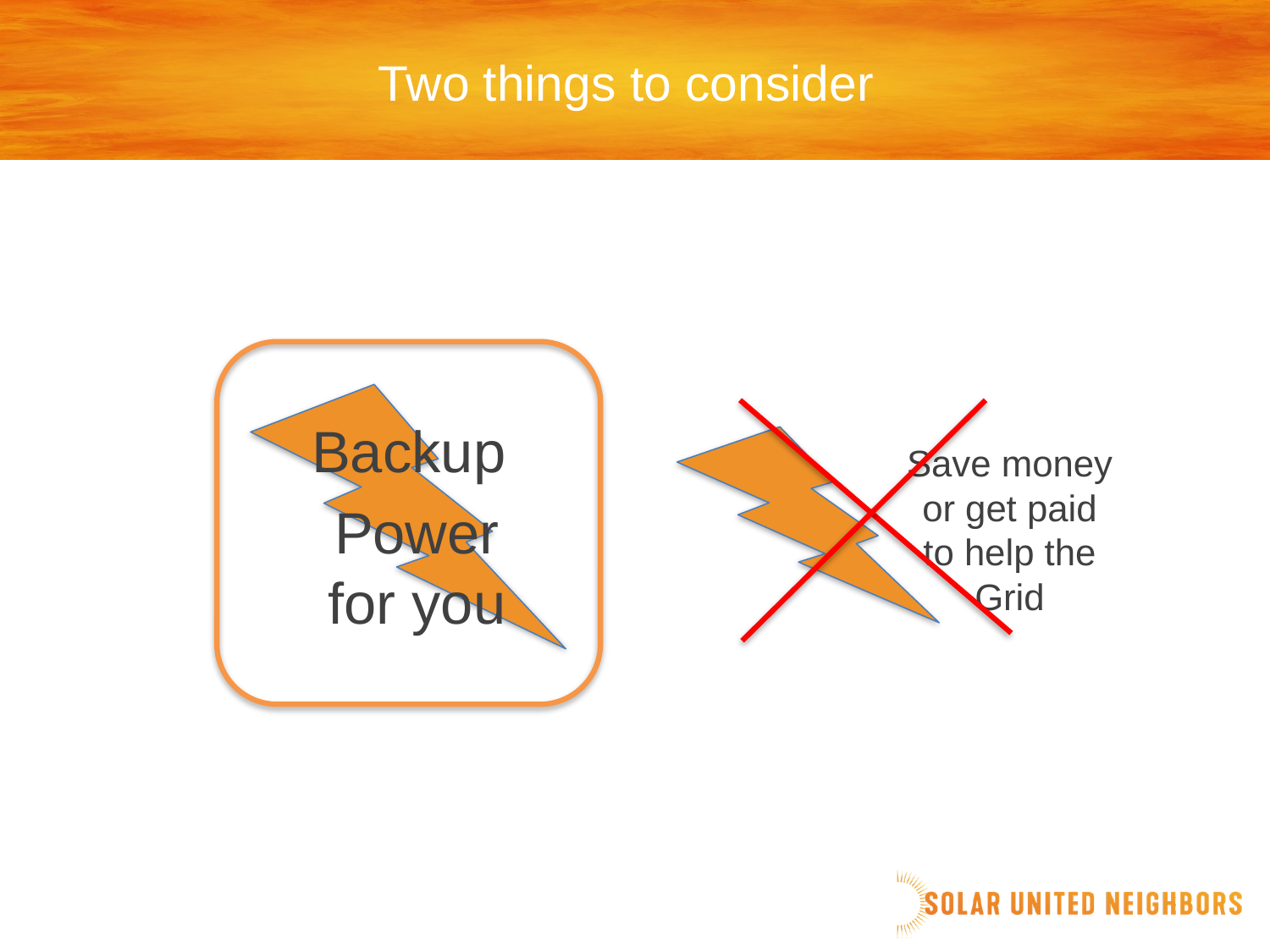

Two things to consider

Backup
Power for you

Save money or get paid to help the Grid